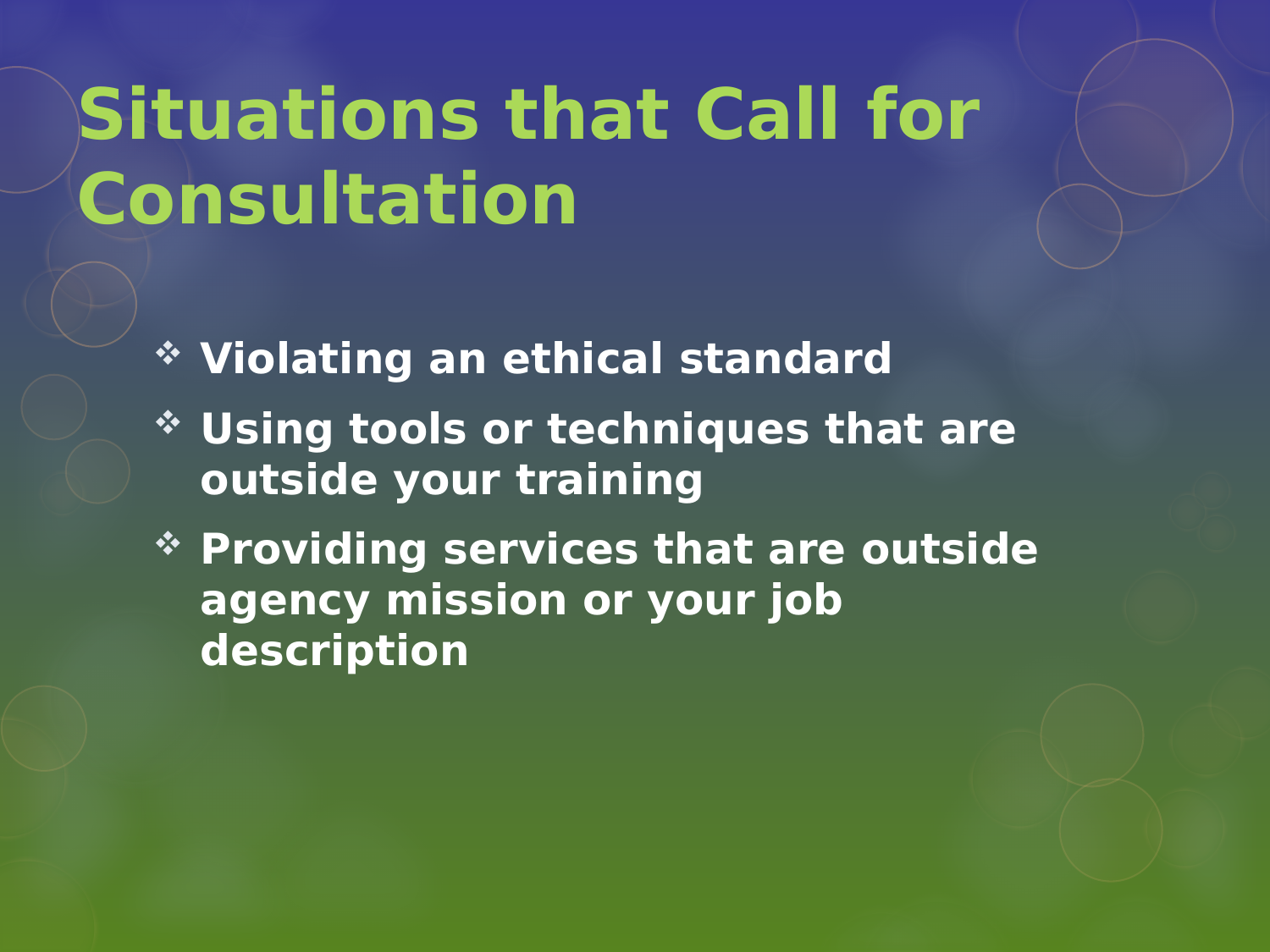

# Situations that Call for Consultation

Violating an ethical standard
Using tools or techniques that are outside your training
Providing services that are outside agency mission or your job description